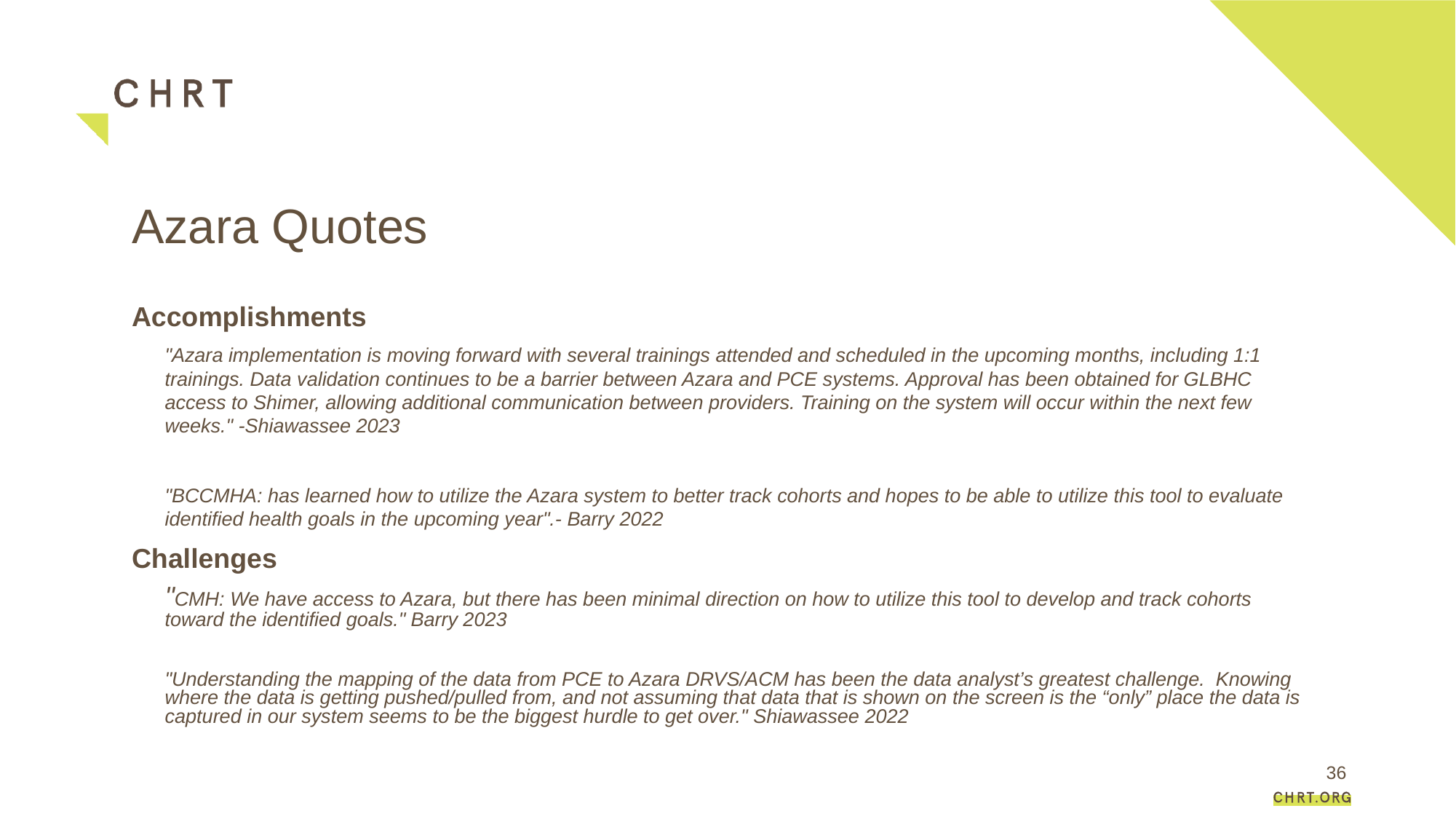

# Azara Quotes
Accomplishments
"Azara implementation is moving forward with several trainings attended and scheduled in the upcoming months, including 1:1 trainings. Data validation continues to be a barrier between Azara and PCE systems. Approval has been obtained for GLBHC access to Shimer, allowing additional communication between providers. Training on the system will occur within the next few weeks." -Shiawassee 2023

"BCCMHA: has learned how to utilize the Azara system to better track cohorts and hopes to be able to utilize this tool to evaluate identified health goals in the upcoming year".- Barry 2022
Challenges
"CMH: We have access to Azara, but there has been minimal direction on how to utilize this tool to develop and track cohorts toward the identified goals." Barry 2023

"Understanding the mapping of the data from PCE to Azara DRVS/ACM has been the data analyst’s greatest challenge.  Knowing where the data is getting pushed/pulled from, and not assuming that data that is shown on the screen is the “only” place the data is captured in our system seems to be the biggest hurdle to get over." Shiawassee 2022

36